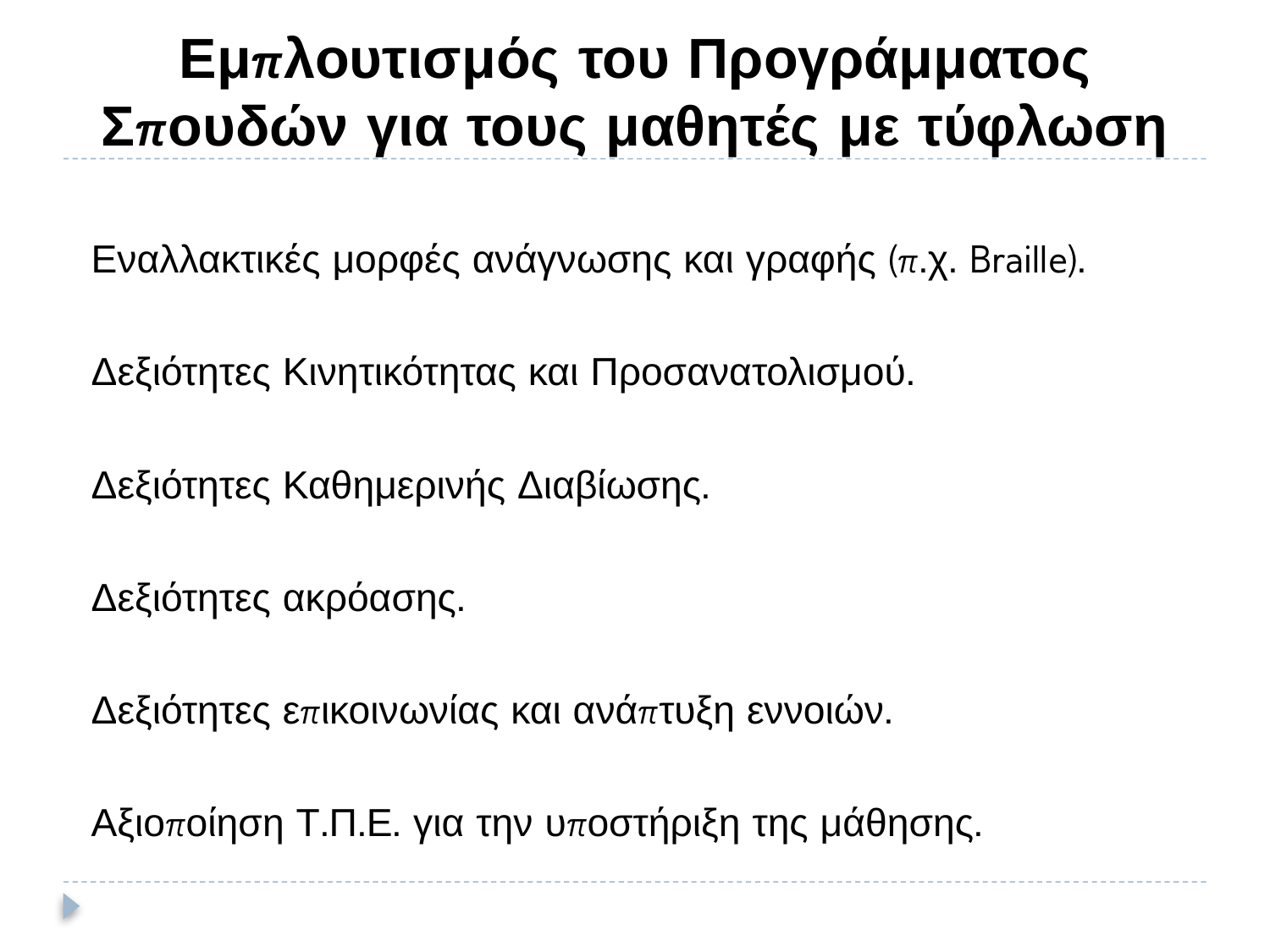

# Εμπλουτισμός του Προγράμματος Σπουδών για τους μαθητές με τύφλωση

Εναλλακτικές μορφές ανάγνωσης και γραφής (π.χ. Braille).

Δεξιότητες Κινητικότητας και Προσανατολισμού.

Δεξιότητες Καθημερινής Διαβίωσης.

Δεξιότητες ακρόασης.

Δεξιότητες επικοινωνίας και ανάπτυξη εννοιών.

Αξιοποίηση Τ.Π.Ε. για την υποστήριξη της μάθησης.